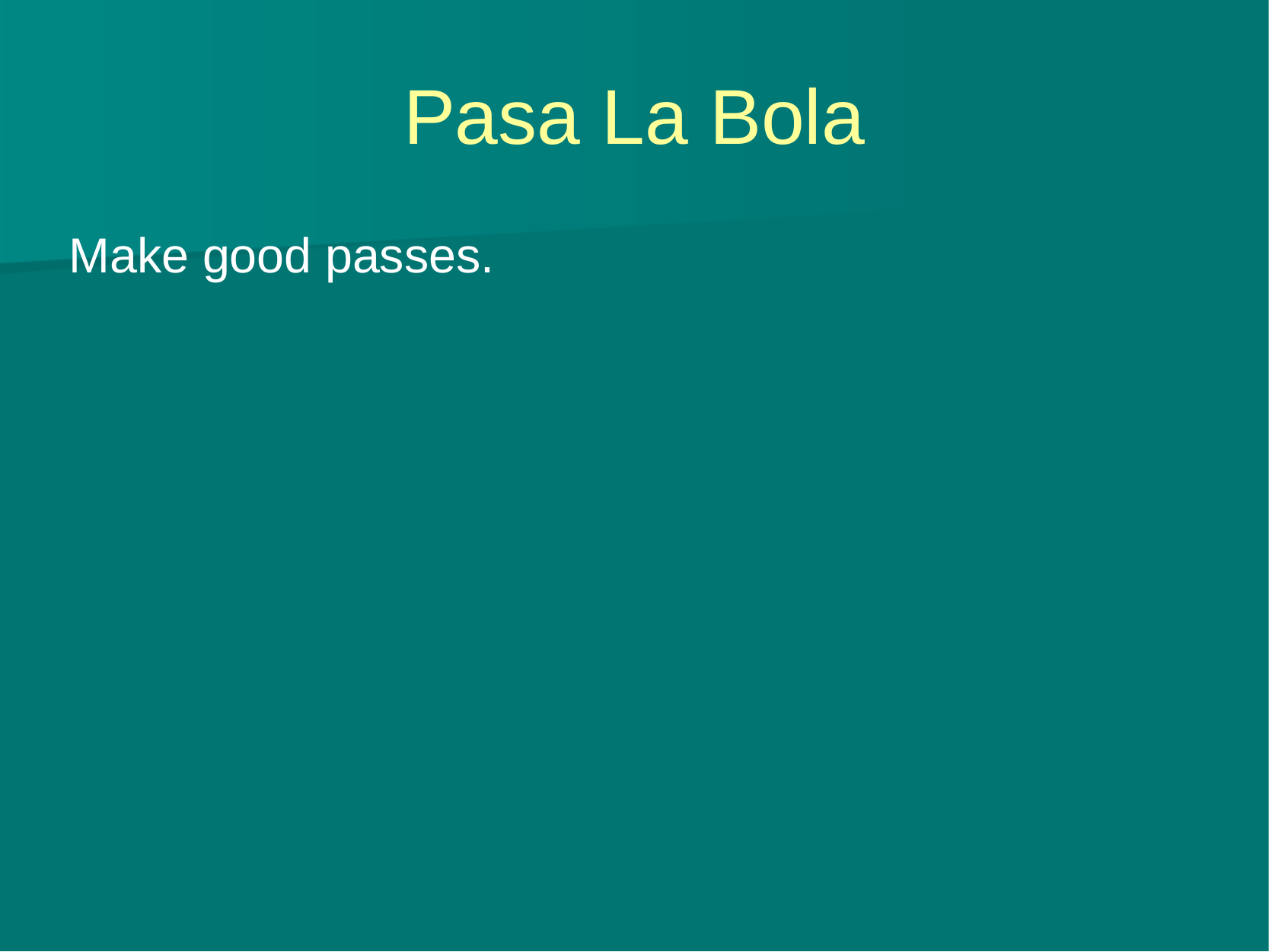

# Pasa La Bola
Make good passes.